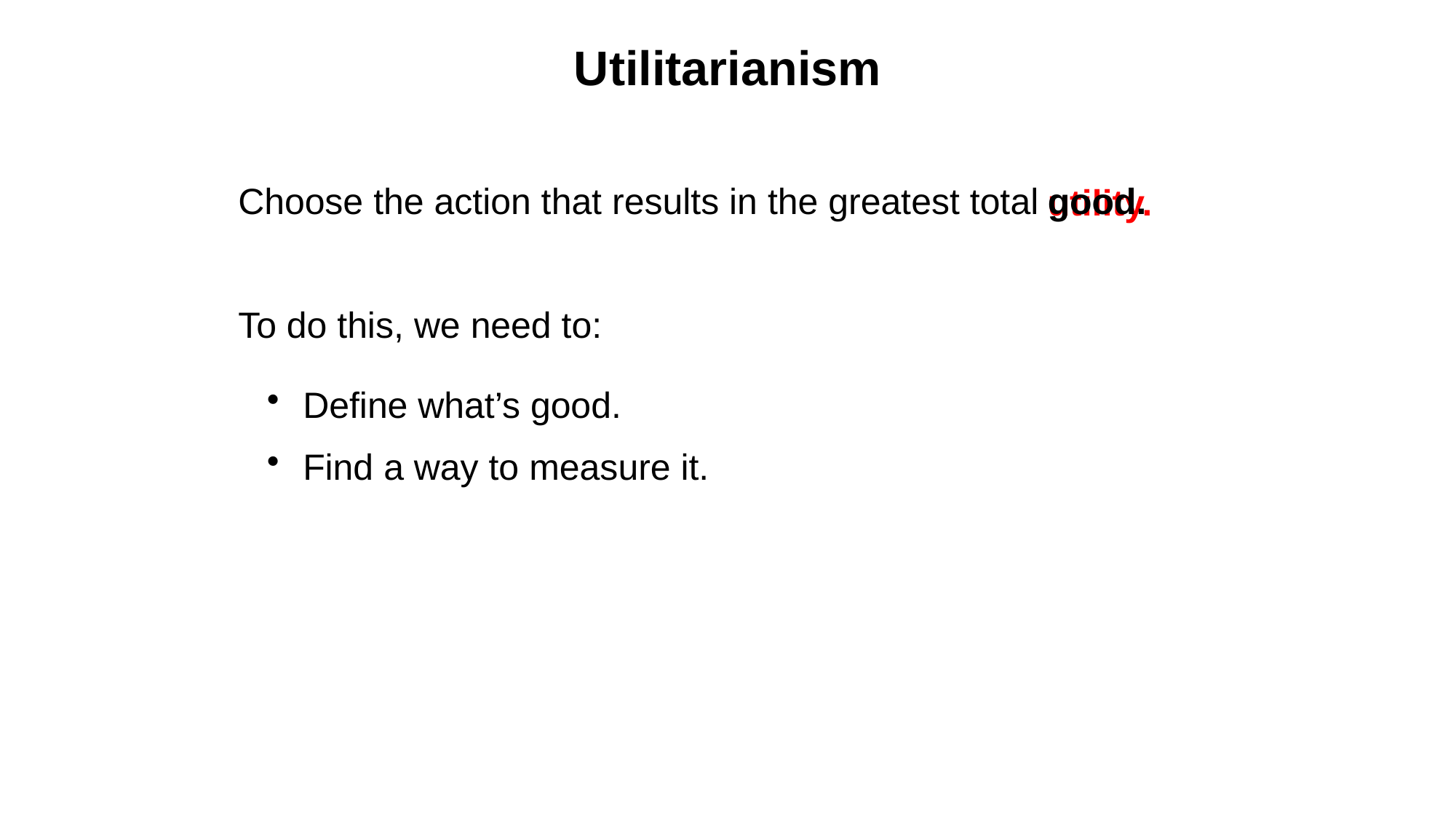

# Utilitarianism
Choose the action that results in the greatest total

To do this, we need to:
 Define what’s good.
 Find a way to measure it.
good.
utility.